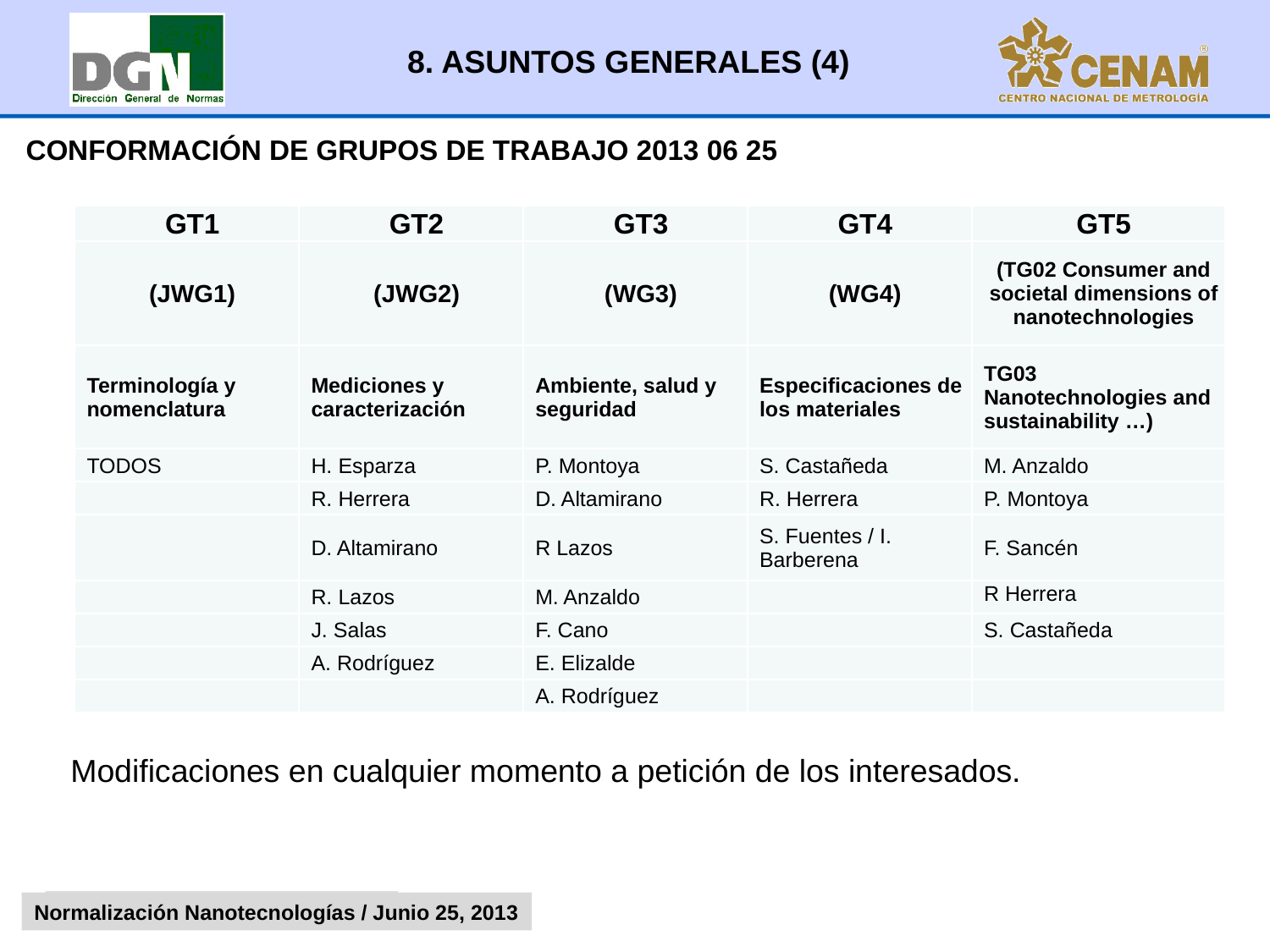

8. ASUNTOS GENERALES (4)
CONFORMACIÓN DE GRUPOS DE TRABAJO 2013 06 25
| GT1 | GT2 | GT3 | GT4 | GT5 |
| --- | --- | --- | --- | --- |
| (JWG1) | (JWG2) | (WG3) | (WG4) | (TG02 Consumer and societal dimensions of nanotechnologies |
| Terminología y nomenclatura | Mediciones y caracterización | Ambiente, salud y seguridad | Especificaciones de los materiales | TG03 Nanotechnologies and sustainability …) |
| TODOS | H. Esparza | P. Montoya | S. Castañeda | M. Anzaldo |
|  | R. Herrera | D. Altamirano | R. Herrera | P. Montoya |
|  | D. Altamirano | R Lazos | S. Fuentes / I. Barberena | F. Sancén |
|  | R. Lazos | M. Anzaldo |  | R Herrera |
|  | J. Salas | F. Cano |  | S. Castañeda |
|  | A. Rodríguez | E. Elizalde |  |  |
|  |  | A. Rodríguez |  |  |
Modificaciones en cualquier momento a petición de los interesados.